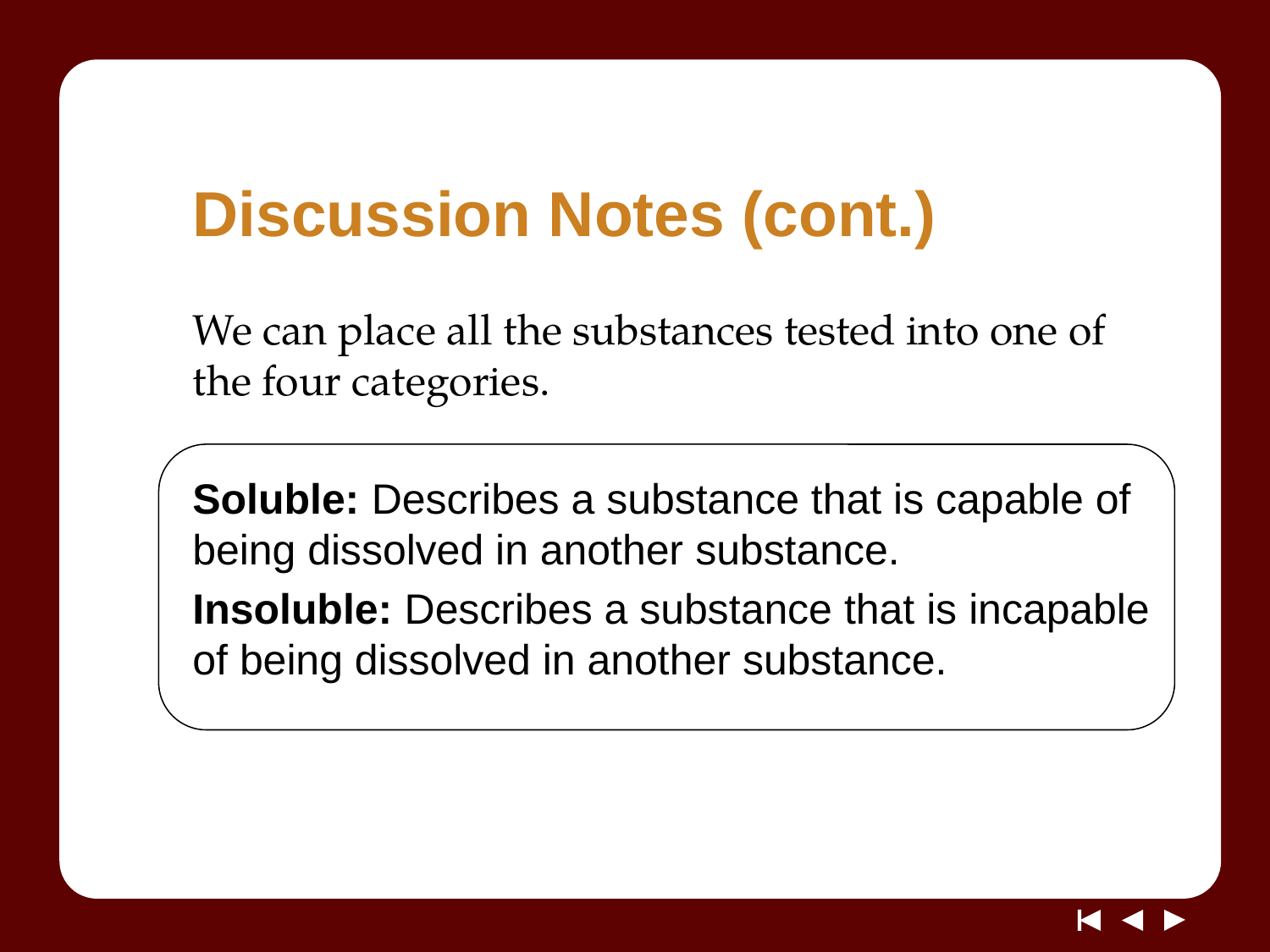

# Discussion Notes (cont.)
We can place all the substances tested into one of the four categories.

Soluble: Describes a substance that is capable of being dissolved in another substance.
Insoluble: Describes a substance that is incapable of being dissolved in another substance.